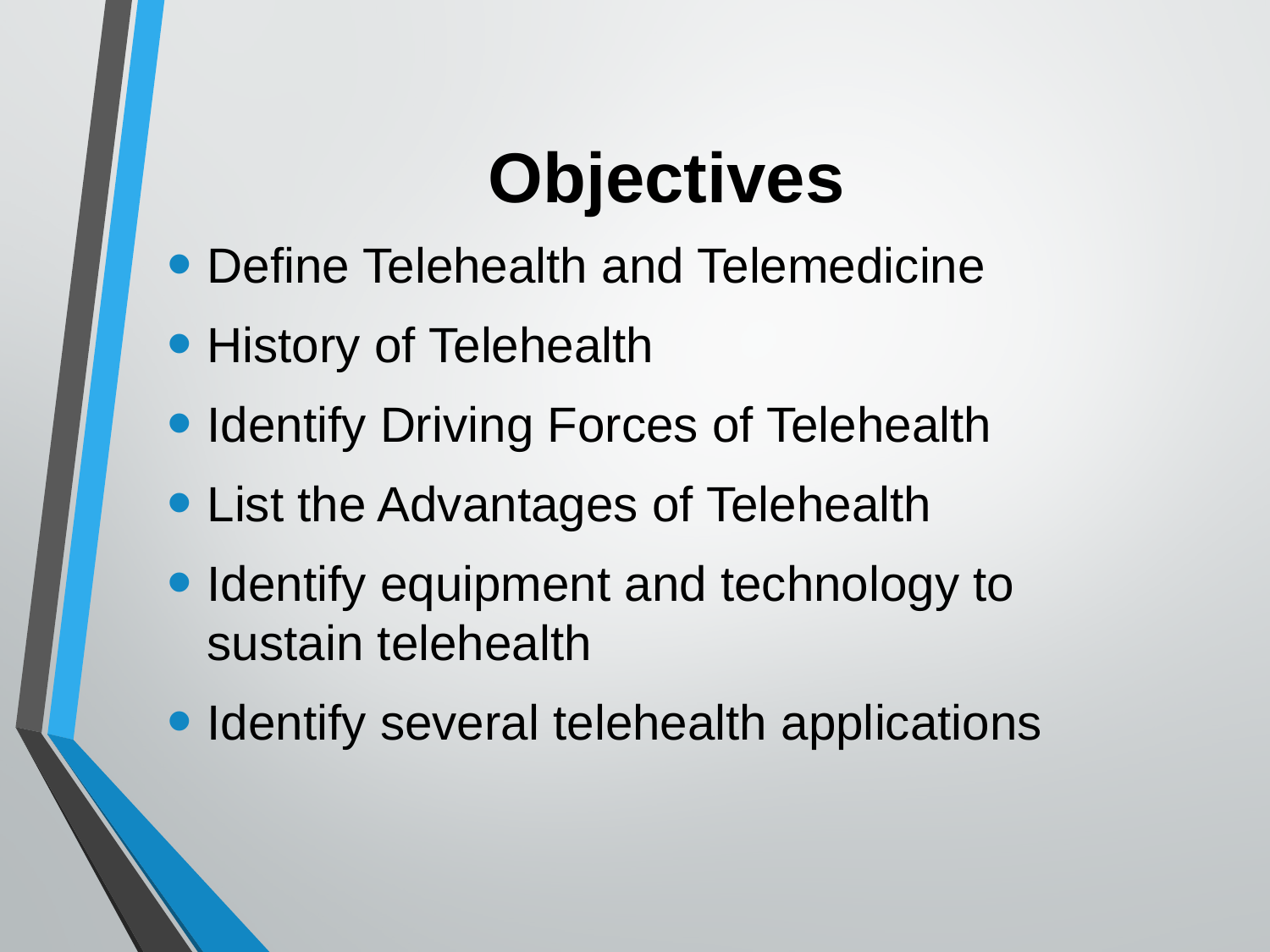

# Objectives
Define Telehealth and Telemedicine
History of Telehealth
Identify Driving Forces of Telehealth
List the Advantages of Telehealth
Identify equipment and technology to sustain telehealth
Identify several telehealth applications